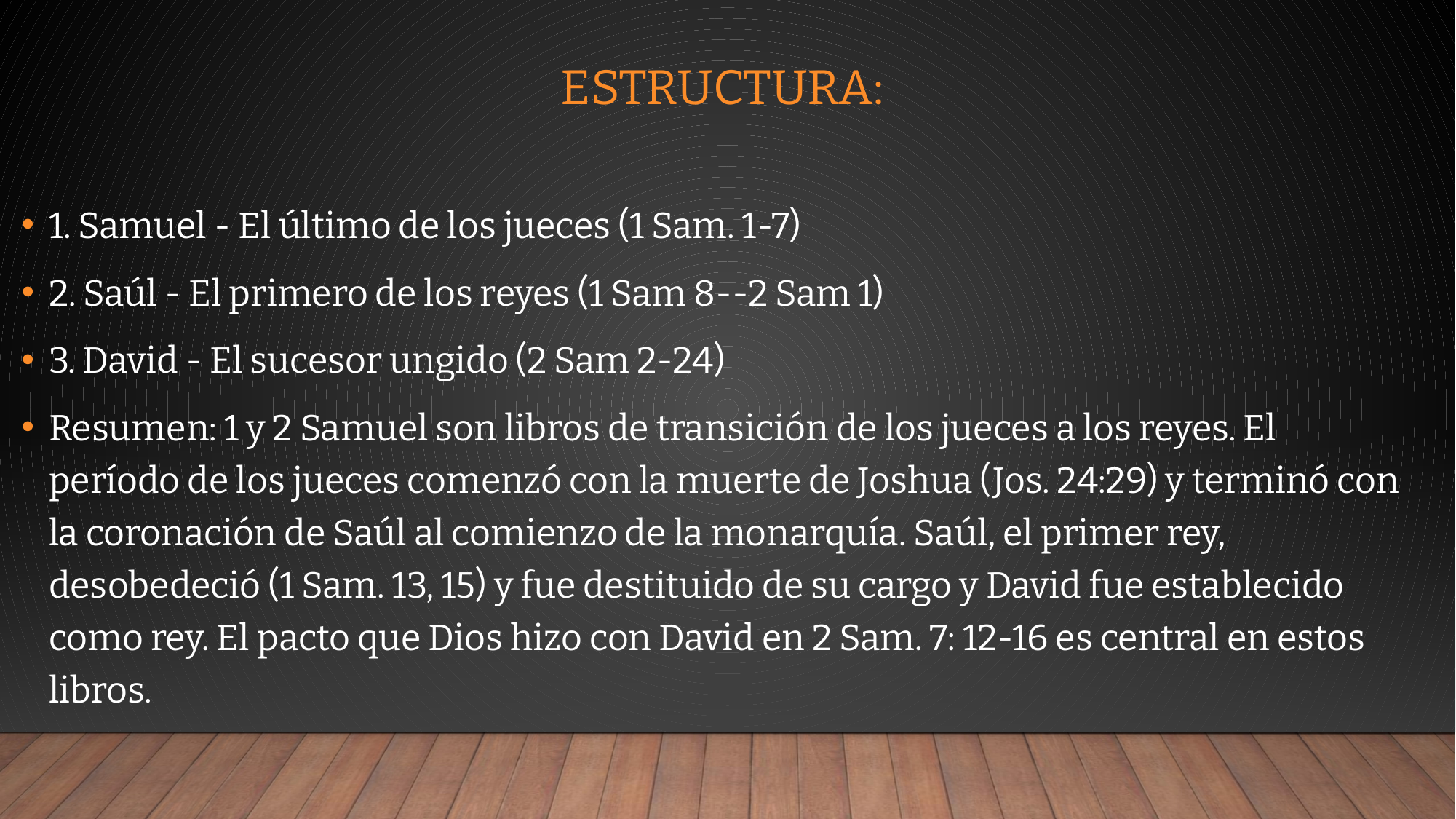

# Estructura:
1. Samuel - El último de los jueces (1 Sam. 1-7)
2. Saúl - El primero de los reyes (1 Sam 8--2 Sam 1)
3. David - El sucesor ungido (2 Sam 2-24)
Resumen: 1 y 2 Samuel son libros de transición de los jueces a los reyes. El período de los jueces comenzó con la muerte de Joshua (Jos. 24:29) y terminó con la coronación de Saúl al comienzo de la monarquía. Saúl, el primer rey, desobedeció (1 Sam. 13, 15) y fue destituido de su cargo y David fue establecido como rey. El pacto que Dios hizo con David en 2 Sam. 7: 12-16 es central en estos libros.